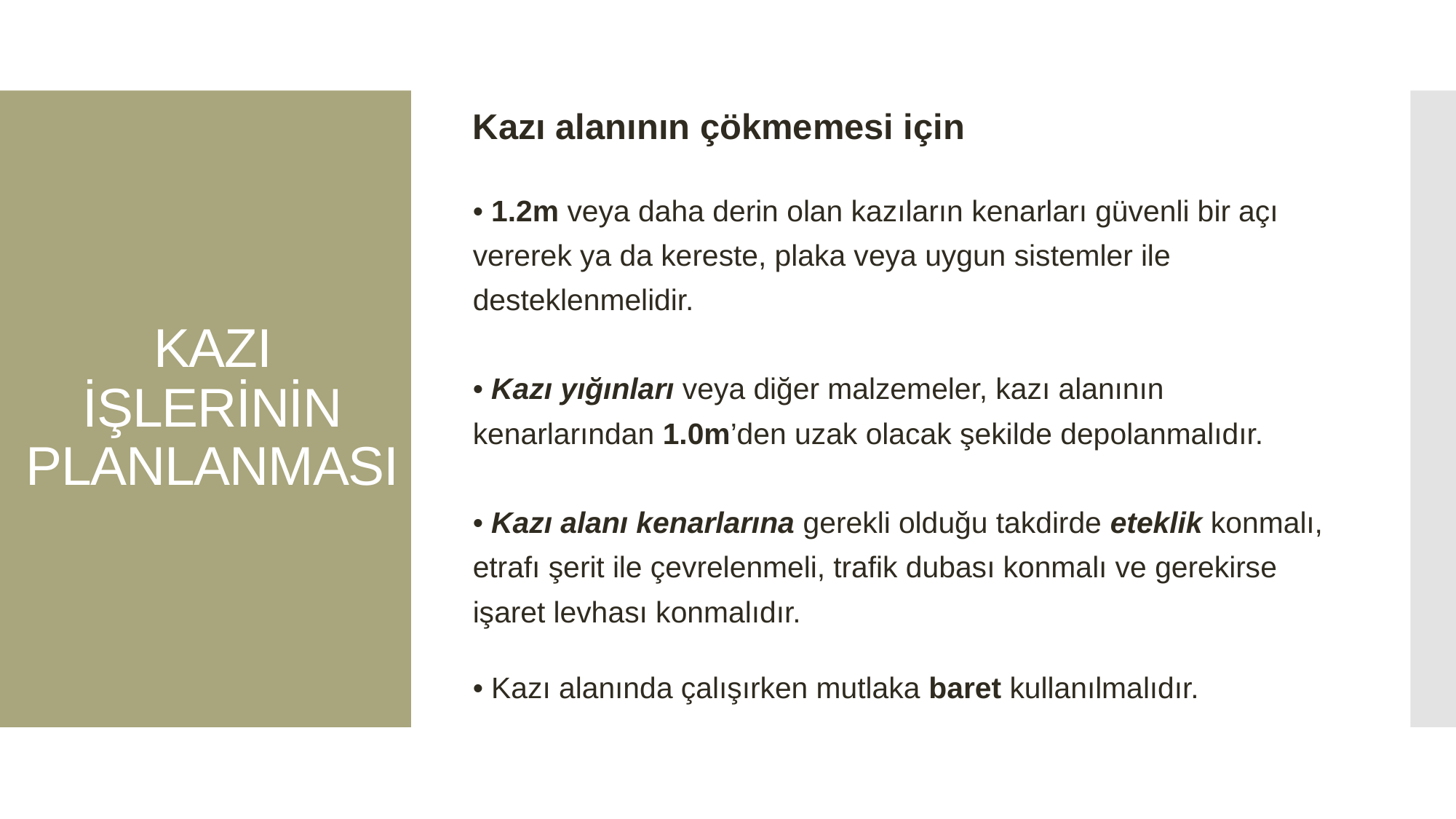

Kazı alanının çökmemesi için
• 1.2m veya daha derin olan kazıların kenarları güvenli bir açı vererek ya da kereste, plaka veya uygun sistemler ile desteklenmelidir.
• Kazı yığınları veya diğer malzemeler, kazı alanının kenarlarından 1.0m’den uzak olacak şekilde depolanmalıdır.
• Kazı alanı kenarlarına gerekli olduğu takdirde eteklik konmalı, etrafı şerit ile çevrelenmeli, trafik dubası konmalı ve gerekirse işaret levhası konmalıdır.
• Kazı alanında çalışırken mutlaka baret kullanılmalıdır.
# KAZI İŞLERİNİN PLANLANMASI